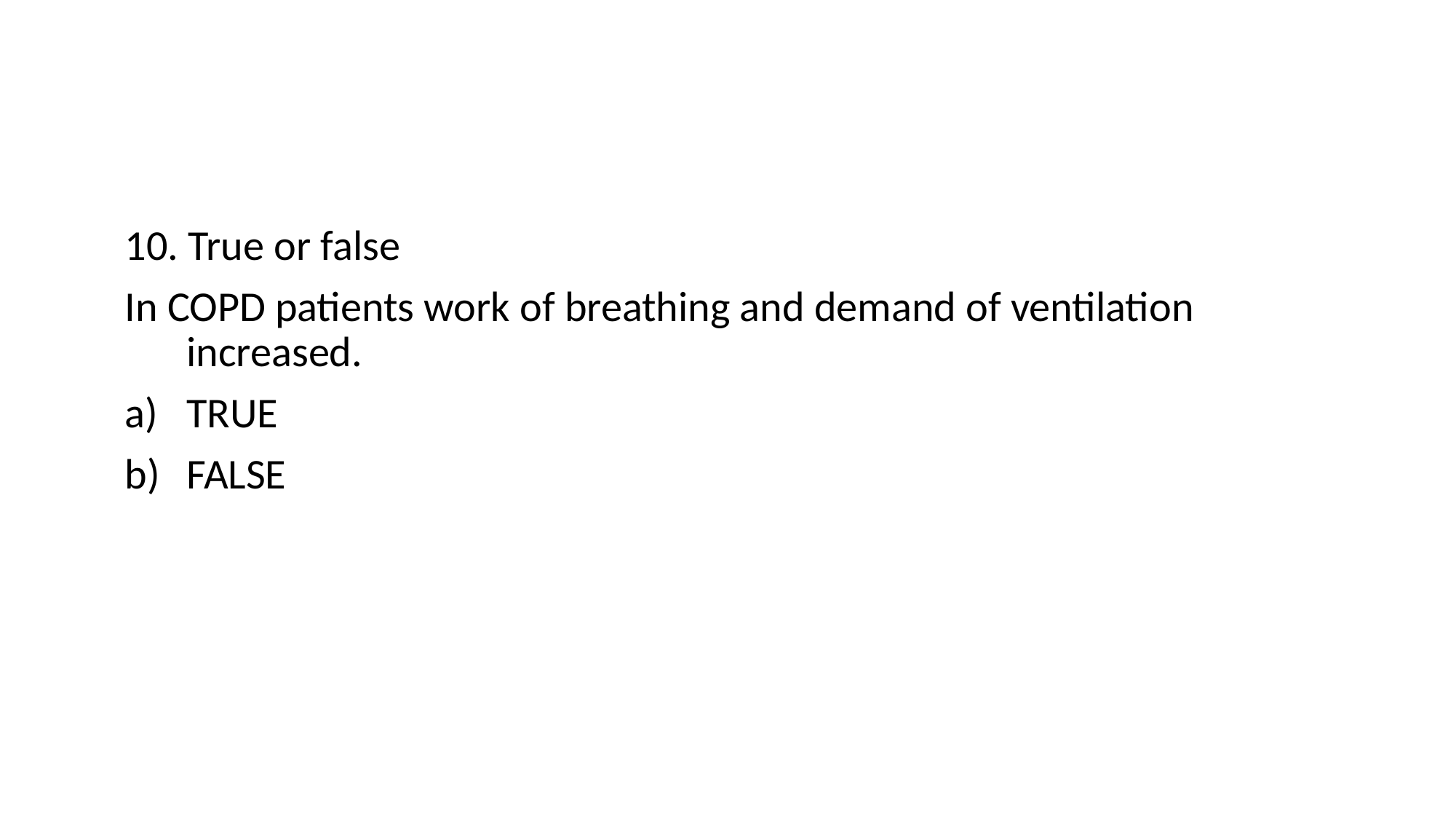

#
10. True or false
In COPD patients work of breathing and demand of ventilation increased.
TRUE
FALSE